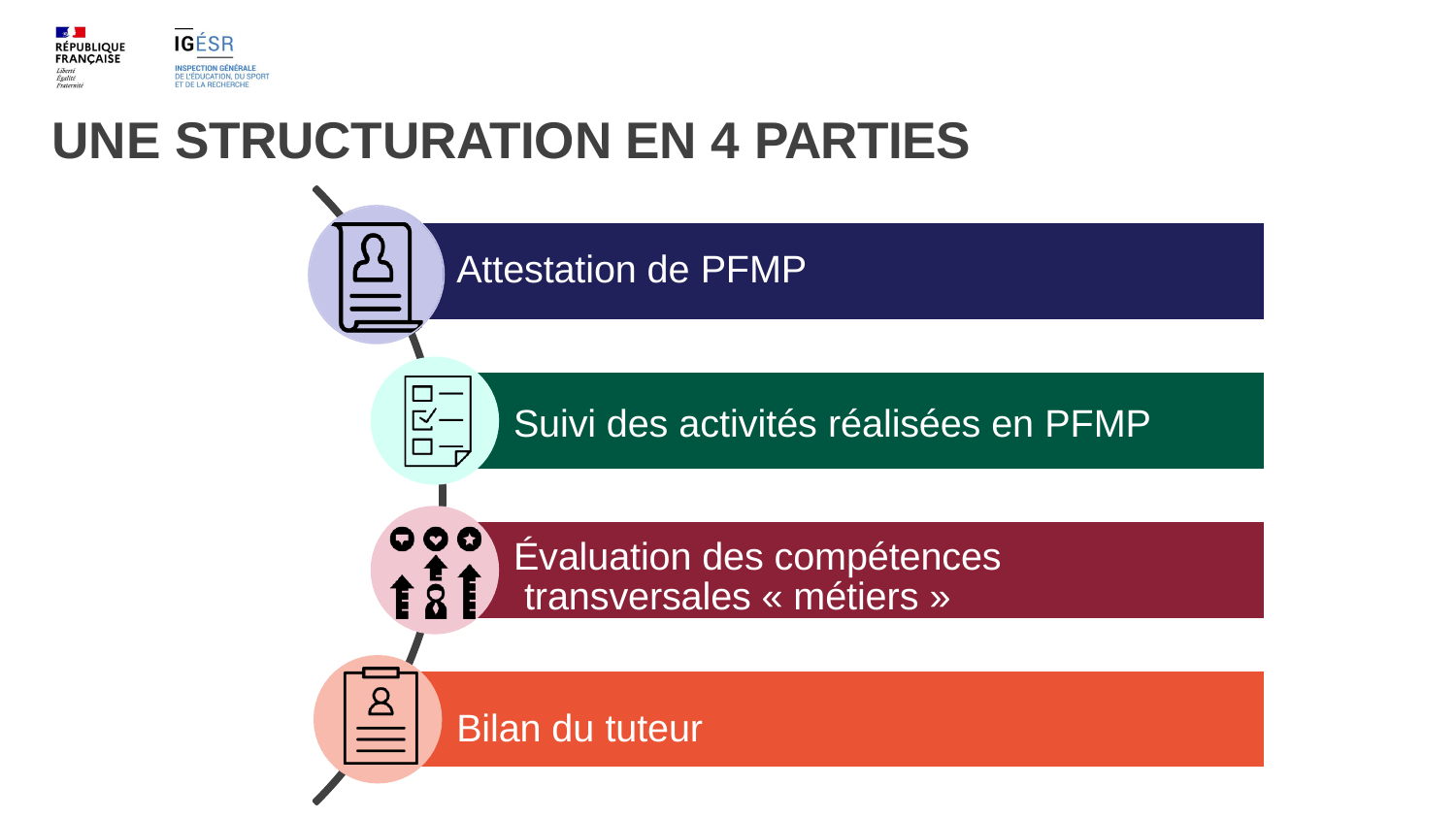

# UNE STRUCTURATION EN 4 PARTIES

Attestation de PFMP

Suivi des activités réalisées en PFMP

Évaluation des compétences  transversales « métiers »

Bilan du tuteur